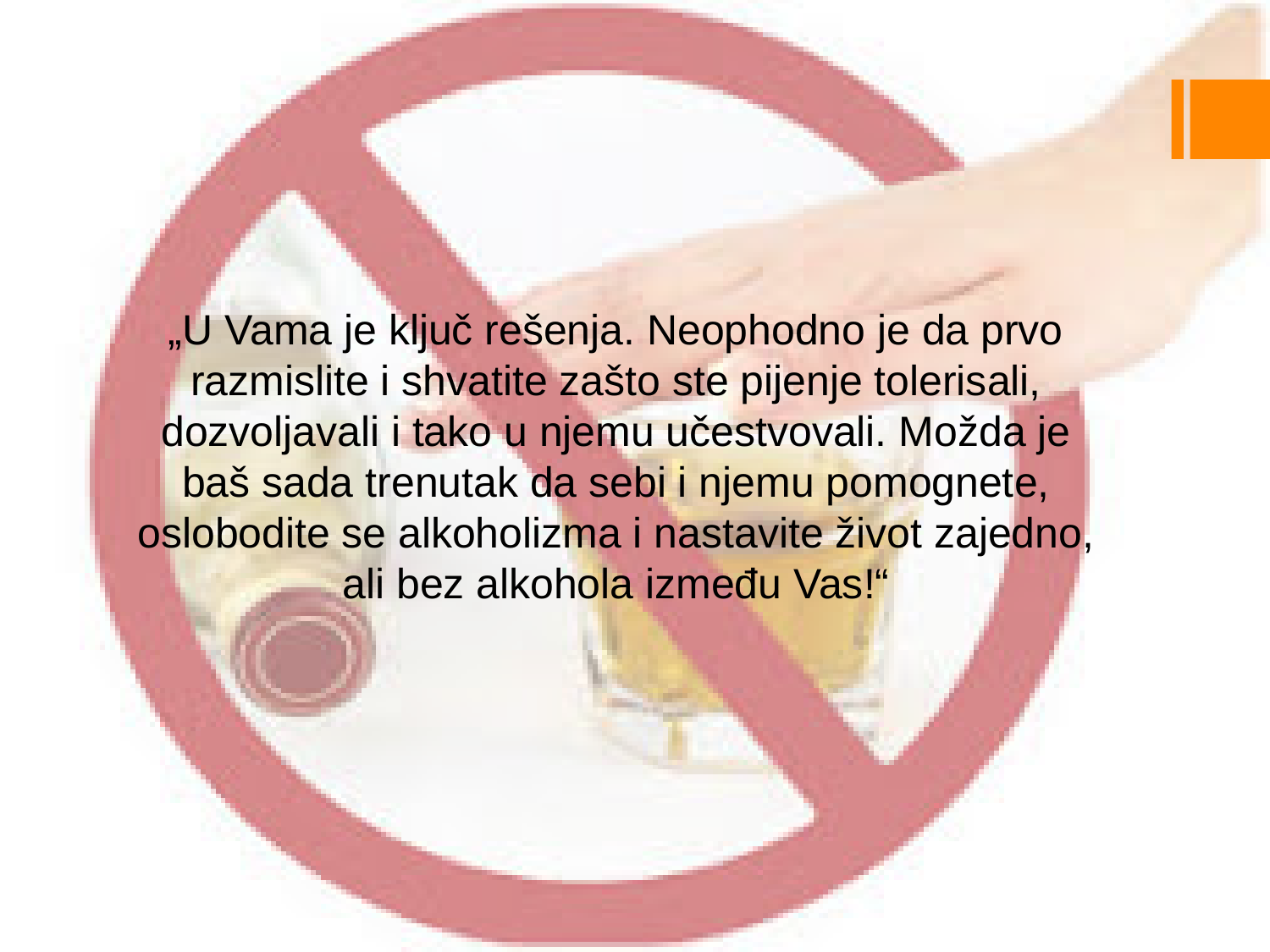

„U Vama je ključ rešenja. Neophodno je da prvo razmislite i shvatite zašto ste pijenje tolerisali, dozvoljavali i tako u njemu učestvovali. Možda je baš sada trenutak da sebi i njemu pomognete, oslobodite se alkoholizma i nastavite život zajedno, ali bez alkohola između Vas!“